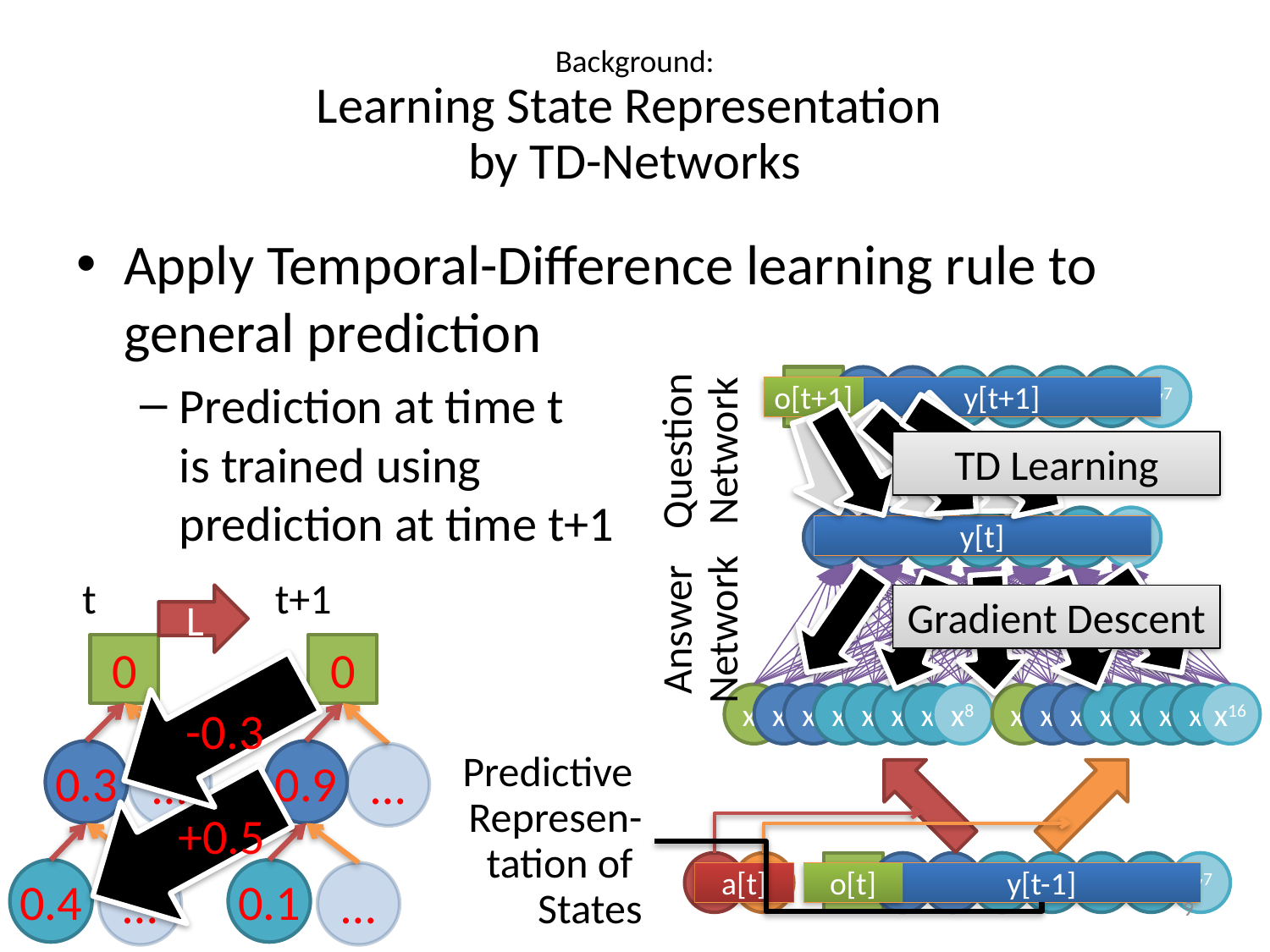

# Background: Learning State Representation by TD-Networks
Apply Temporal-Difference learning rule to general prediction
Prediction at time t
is trained using
prediction at time t+1

y1
y2
y3
y4
y5
y6
y7

o[t+1]
y[t+1]

Question Network

TD Learning
y1
y1
y2
y2
y3
y3
y4
y4
y5
y5
y6
y6
y7
y7
y[t]

t
t+1

Answer Network
L
Gradient Descent
0
0

-0.3

+0.5
x1
x2
x3
x4
x5
x6
x7
x8
x1
x2
x3
x4
x5
x6
x7
x16
0.3
0.9

…
…
Predictive
Represen-
tation of
States

aL
aR
y1
y2
y3
y4
y5
y6
y7
0.4
0.1
a[t]
o[t]
y[t-1]
…
…
9